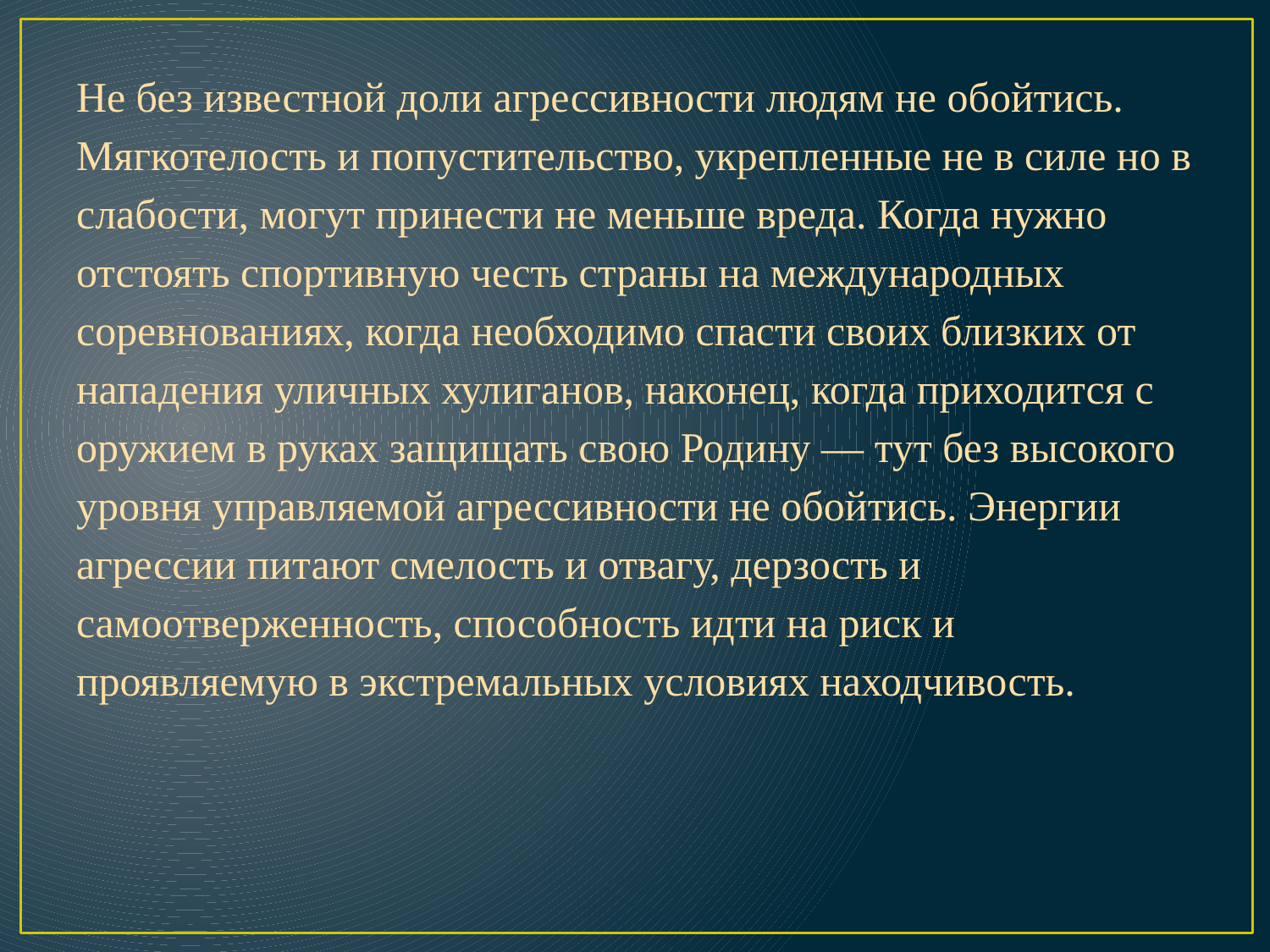

Не без известной доли агрессивности людям не обойтись. Мягкотелость и попустительство, укрепленные не в силе но в слабости, могут принести не меньше вреда. Когда нужно отстоять спортивную честь страны на международных соревнованиях, когда необходимо спасти своих близких от нападения уличных хулиганов, наконец, когда приходится с оружием в руках защищать свою Родину — тут без высокого уровня управляемой агрессивности не обойтись. Энергии агрессии питают смелость и отвагу, дерзость и самоотверженность, способность идти на риск и проявляемую в экстремальных условиях находчивость.